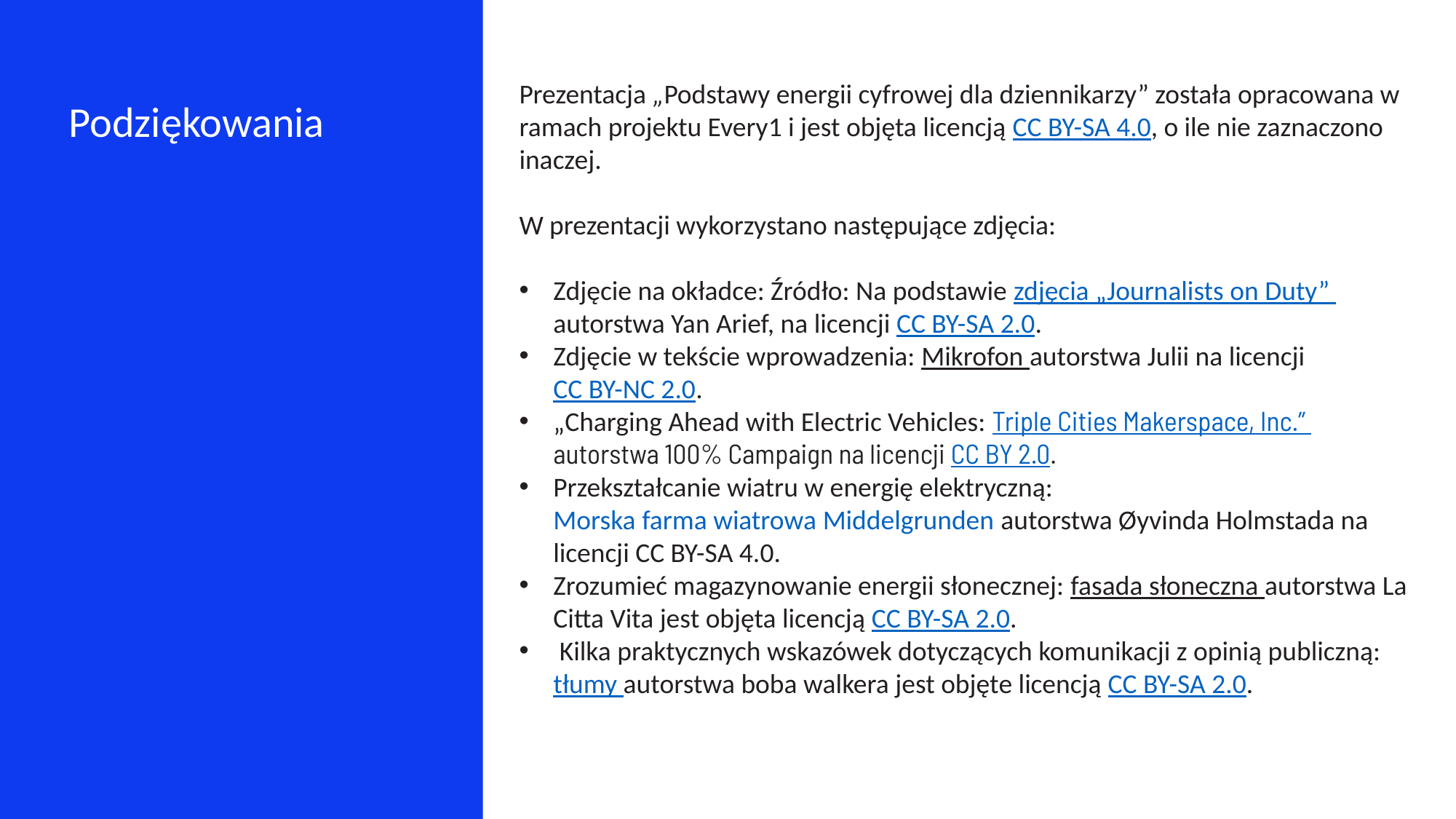

Prezentacja „Podstawy energii cyfrowej dla dziennikarzy” została opracowana w ramach projektu Every1 i jest objęta licencją CC BY-SA 4.0, o ile nie zaznaczono inaczej.

W prezentacji wykorzystano następujące zdjęcia:

Zdjęcie na okładce: Źródło: Na podstawie zdjęcia „Journalists on Duty” autorstwa Yan Arief, na licencji CC BY-SA 2.0.
Zdjęcie w tekście wprowadzenia: Mikrofon autorstwa Julii na licencji CC BY-NC 2.0.
„Charging Ahead with Electric Vehicles: Triple Cities Makerspace, Inc.” autorstwa 100% Campaign na licencji CC BY 2.0.
Przekształcanie wiatru w energię elektryczną: Morska farma wiatrowa Middelgrunden autorstwa Øyvinda Holmstada na licencji CC BY-SA 4.0.
Zrozumieć magazynowanie energii słonecznej: fasada słoneczna autorstwa La Citta Vita jest objęta licencją CC BY-SA 2.0.
 Kilka praktycznych wskazówek dotyczących komunikacji z opinią publiczną: tłumy autorstwa boba walkera jest objęte licencją CC BY-SA 2.0.

Podziękowania